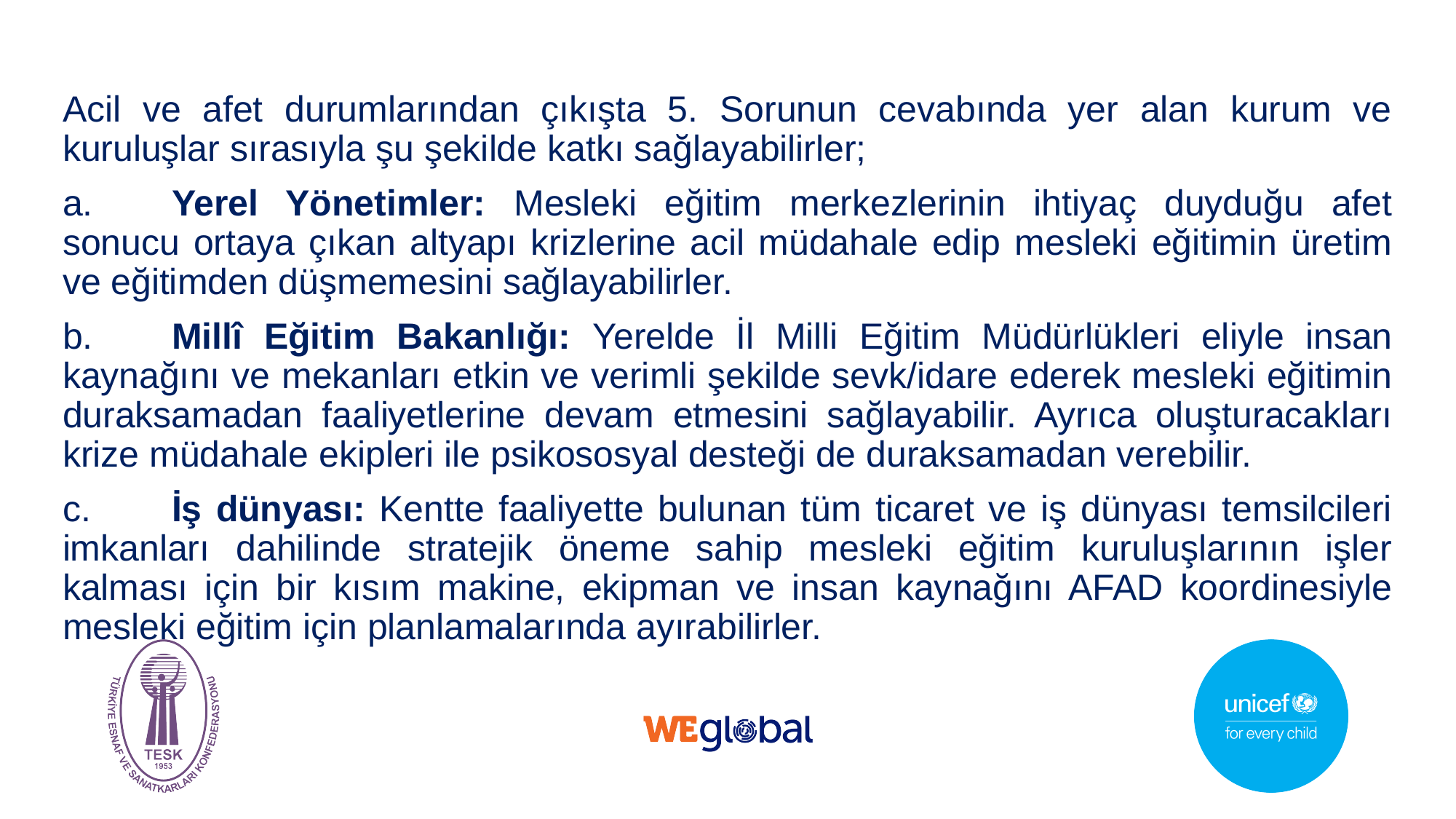

Acil ve afet durumlarından çıkışta 5. Sorunun cevabında yer alan kurum ve kuruluşlar sırasıyla şu şekilde katkı sağlayabilirler;
a.	Yerel Yönetimler: Mesleki eğitim merkezlerinin ihtiyaç duyduğu afet sonucu ortaya çıkan altyapı krizlerine acil müdahale edip mesleki eğitimin üretim ve eğitimden düşmemesini sağlayabilirler.
b.	Millî Eğitim Bakanlığı: Yerelde İl Milli Eğitim Müdürlükleri eliyle insan kaynağını ve mekanları etkin ve verimli şekilde sevk/idare ederek mesleki eğitimin duraksamadan faaliyetlerine devam etmesini sağlayabilir. Ayrıca oluşturacakları krize müdahale ekipleri ile psikososyal desteği de duraksamadan verebilir.
c.	İş dünyası: Kentte faaliyette bulunan tüm ticaret ve iş dünyası temsilcileri imkanları dahilinde stratejik öneme sahip mesleki eğitim kuruluşlarının işler kalması için bir kısım makine, ekipman ve insan kaynağını AFAD koordinesiyle mesleki eğitim için planlamalarında ayırabilirler.